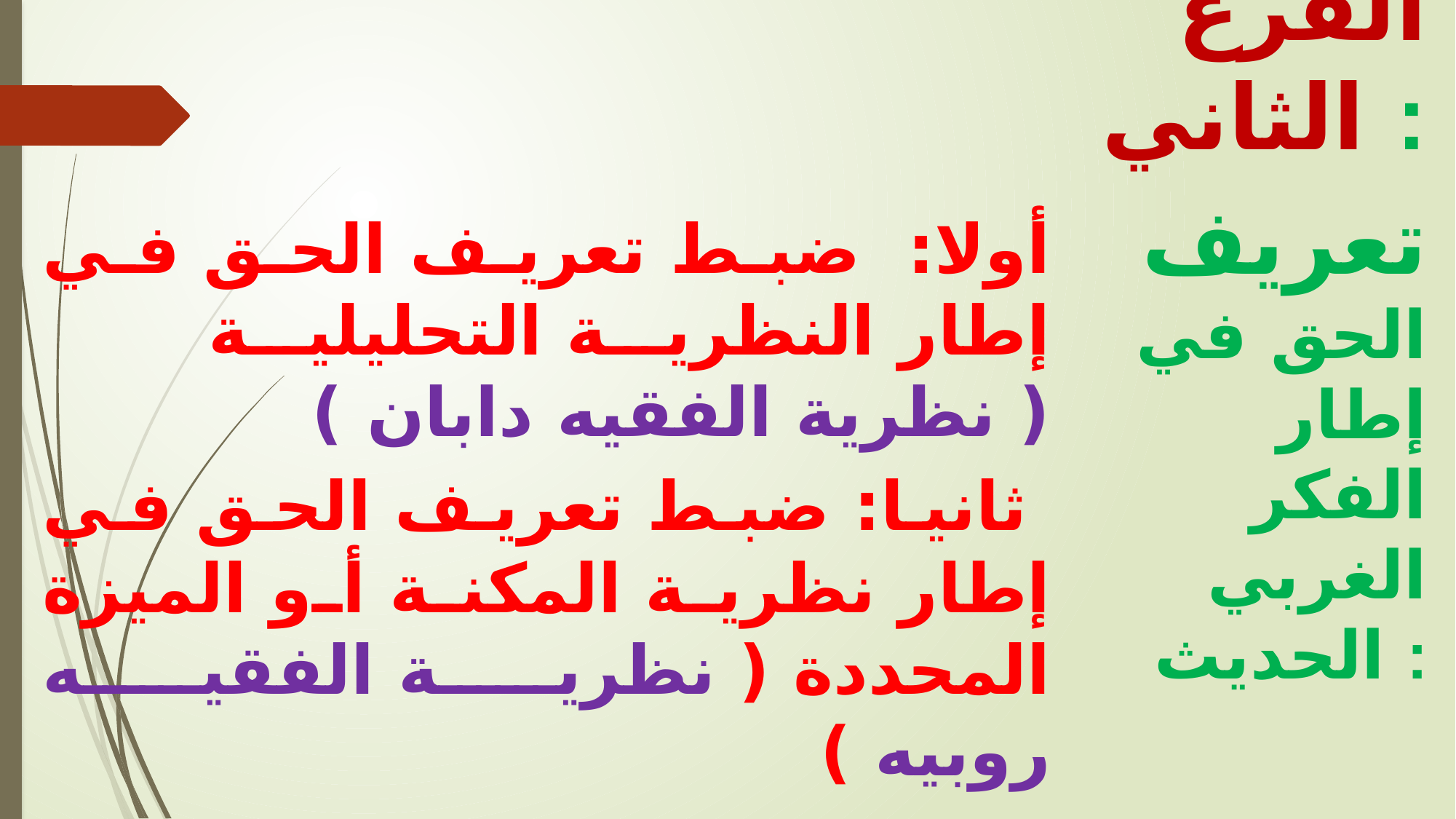

أولا:  ضبط تعريف الحق في إطار النظرية التحليلية        ( نظرية الفقيه دابان )
 ثانيا: ضبط تعريف الحق في إطار نظرية المكنة أو الميزة المحددة ( نظرية الفقيه روبيه )

الفرع الثاني :
 تعريف الحق في إطار الفكر الغربي الحديث :